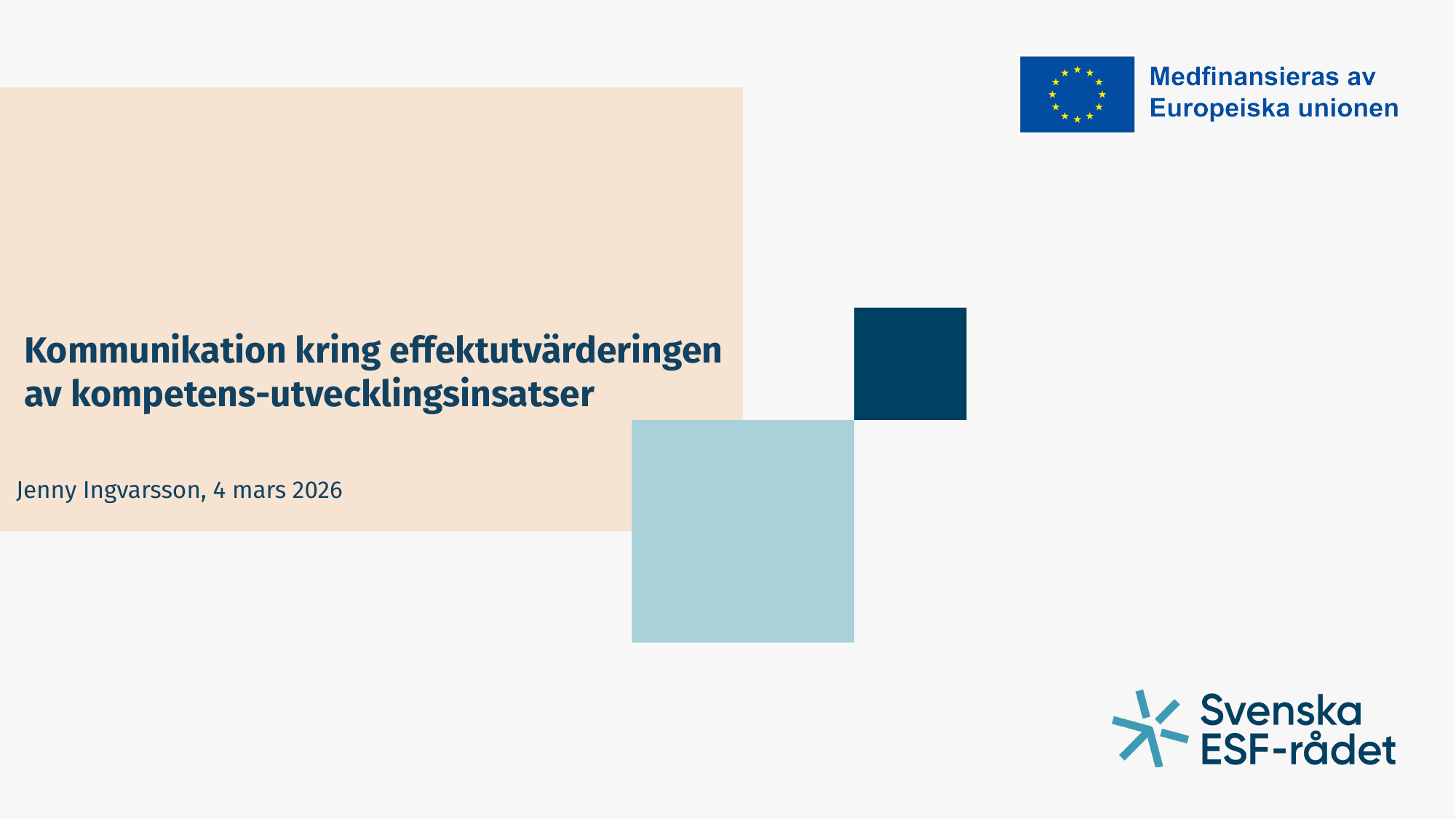

# Kommunikation kring effektutvärderingen av kompetens-utvecklingsinsatser
Jenny Ingvarsson, 4 mars 2026